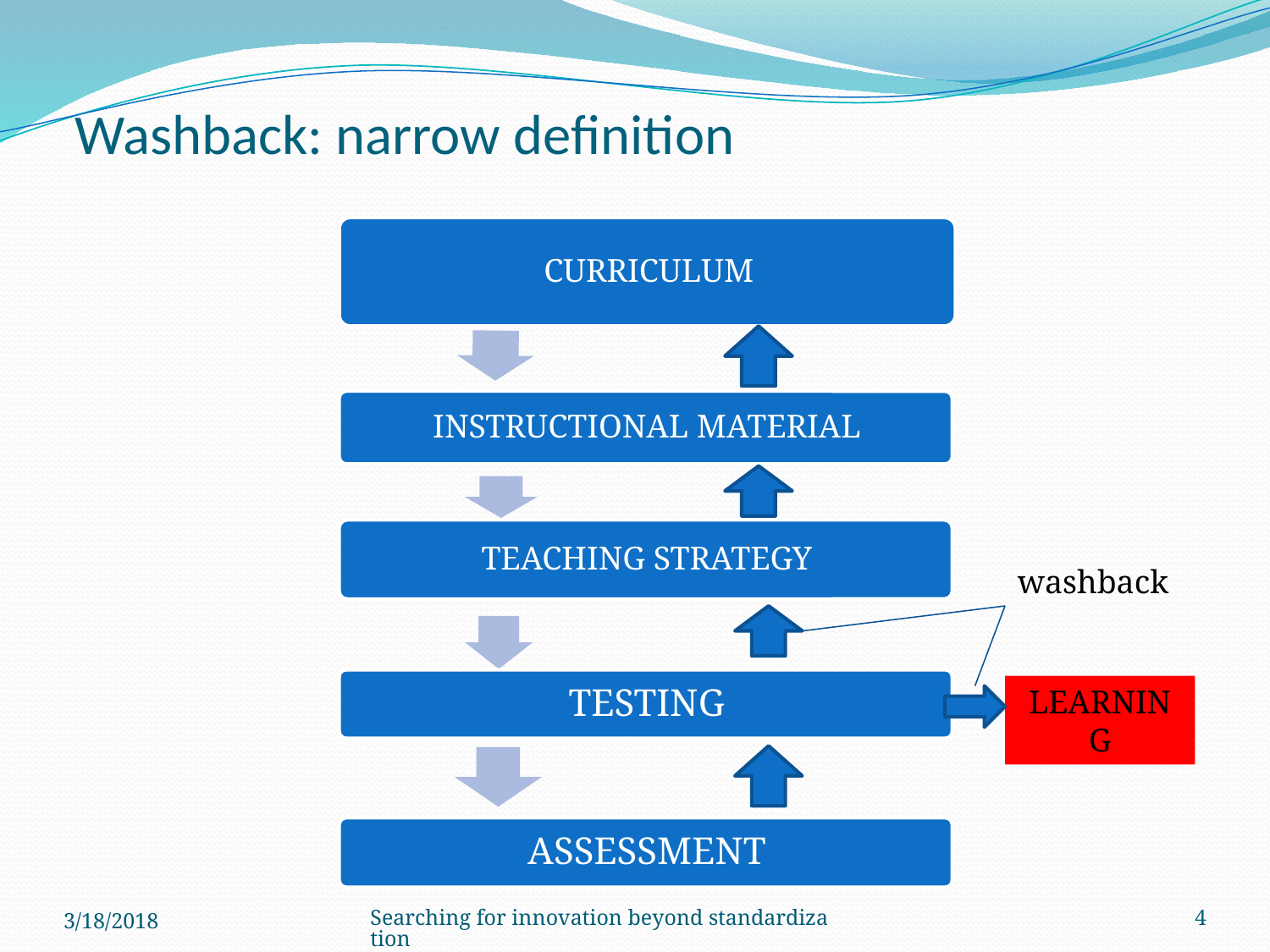

# Washback: narrow definition
CURRICULUM

INSTRUCTIONAL MATERIAL

TEACHING STRATEGY

TESTING

ASSESSMENT

washback

LEARNING

3/18/2018
Searching for innovation beyond standardization
4